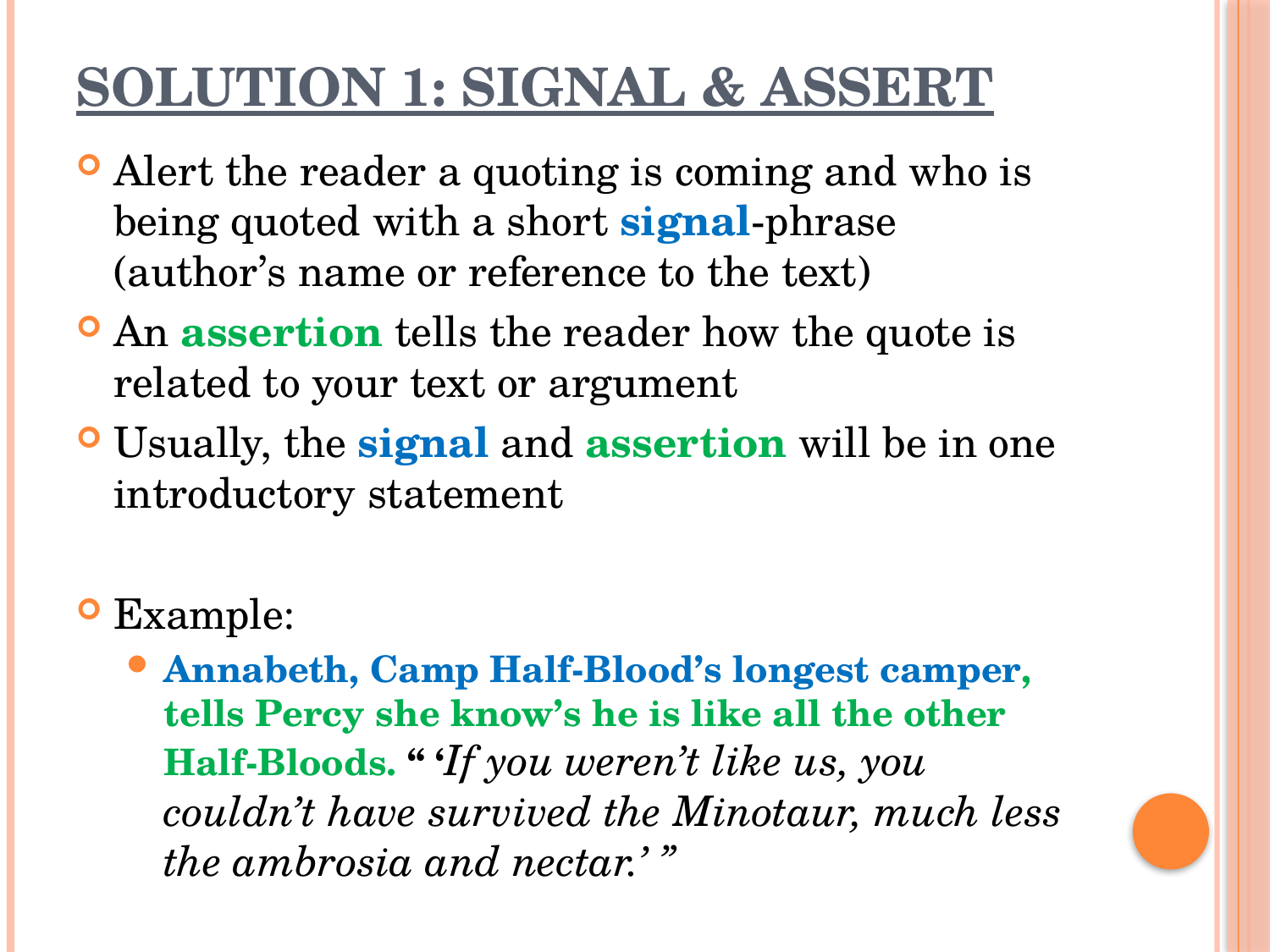

# SOLUTION 1: Signal & Assert
Alert the reader a quoting is coming and who is being quoted with a short signal-phrase  (author’s name or reference to the text)
An assertion tells the reader how the quote is related to your text or argument
Usually, the signal and assertion will be in one introductory statement

Example:
Annabeth, Camp Half-Blood’s longest camper, tells Percy she know’s he is like all the other Half-Bloods. “ ‘If you weren’t like us, you couldn’t have survived the Minotaur, much less the ambrosia and nectar.’ ”